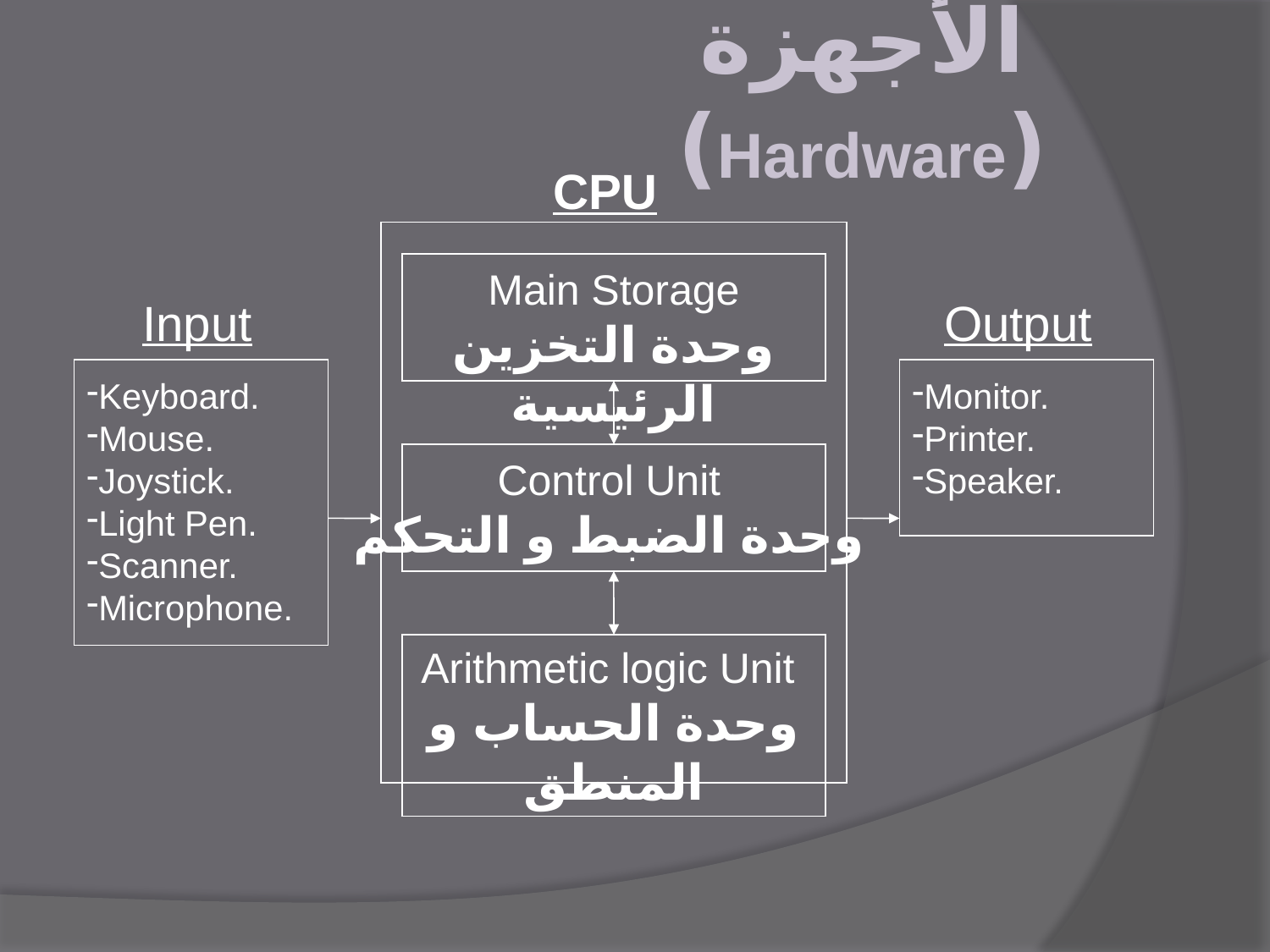

الأجهزة (Hardware)
#
CPU

Main Storage
وحدة التخزين الرئيسية
Input
Output

Keyboard.
Mouse.
Joystick.
Light Pen.
Scanner.
Microphone.
Monitor.
Printer.
Speaker.

Control Unit
وحدة الضبط و التحكم

Arithmetic logic Unit
وحدة الحساب و المنطق